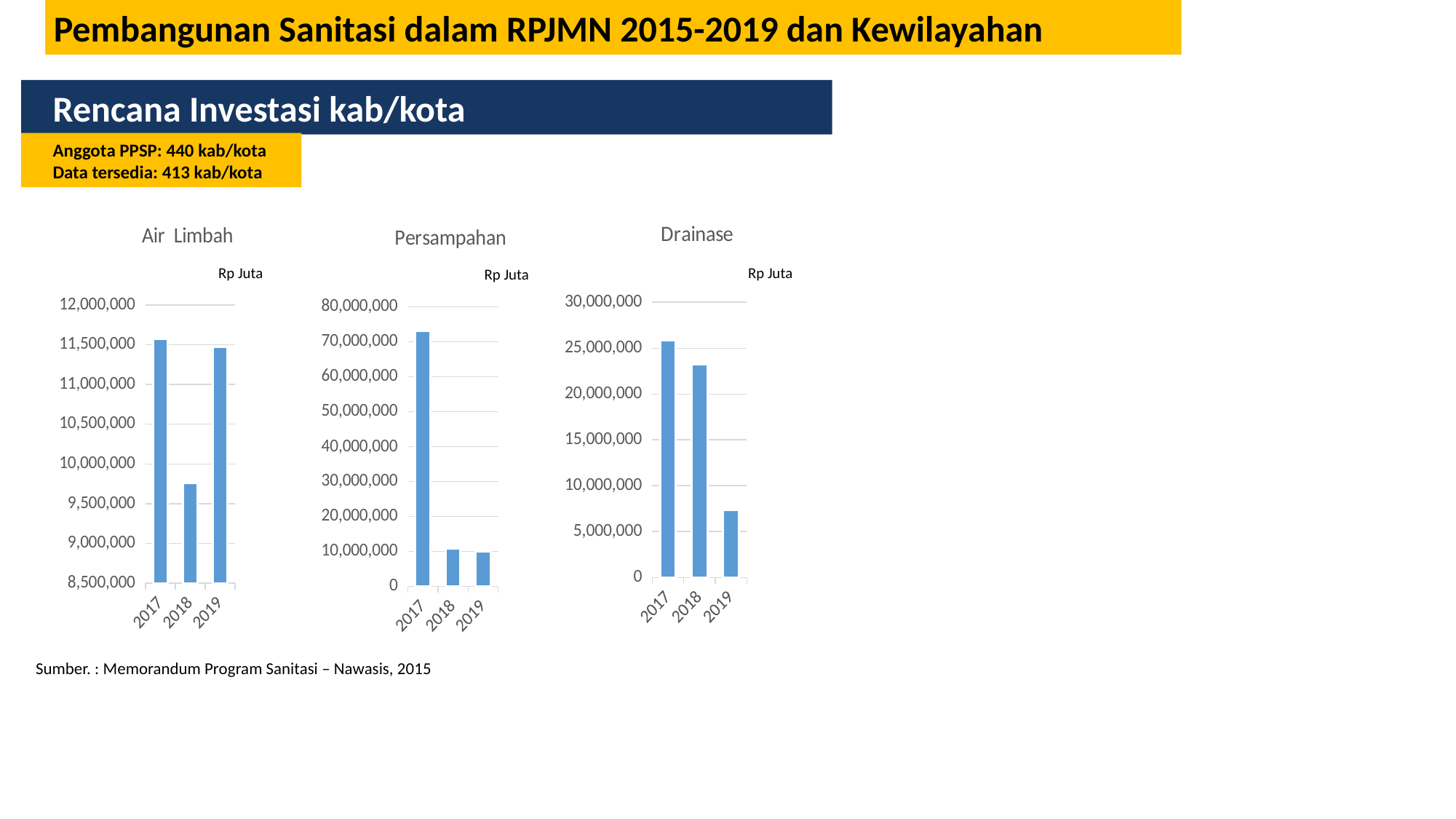

Pembangunan Sanitasi dalam RPJMN 2015-2019 dan Kewilayahan
Pembangunan Sanitasi dalam RPJMN 2015-2019 dan Kewilayahan
Rencana Investasi kab/kota
Anggota PPSP: 440 kab/kota
Data tersedia: 413 kab/kota

### Chart:

| Category | Drainase |
|---|---|
| 2017 | 25852900.916918747 |
| 2018 | 23221136.165987086 |
| 2019 | 7359486.642019 |

### Chart:

| Category | Air  Limbah |
|---|---|
| 2017 | 11572866.11646428 |
| 2018 | 9755211.65742911 |
| 2019 | 11471203.866801342 |

### Chart:

| Category | Persampahan |
|---|---|
| 2017 | 73169654.6497345 |
| 2018 | 10760660.0868496 |
| 2019 | 10081560.926244365 |
Rp Juta
Rp Juta
Rp Juta
Sumber. : Memorandum Program Sanitasi – Nawasis, 2015